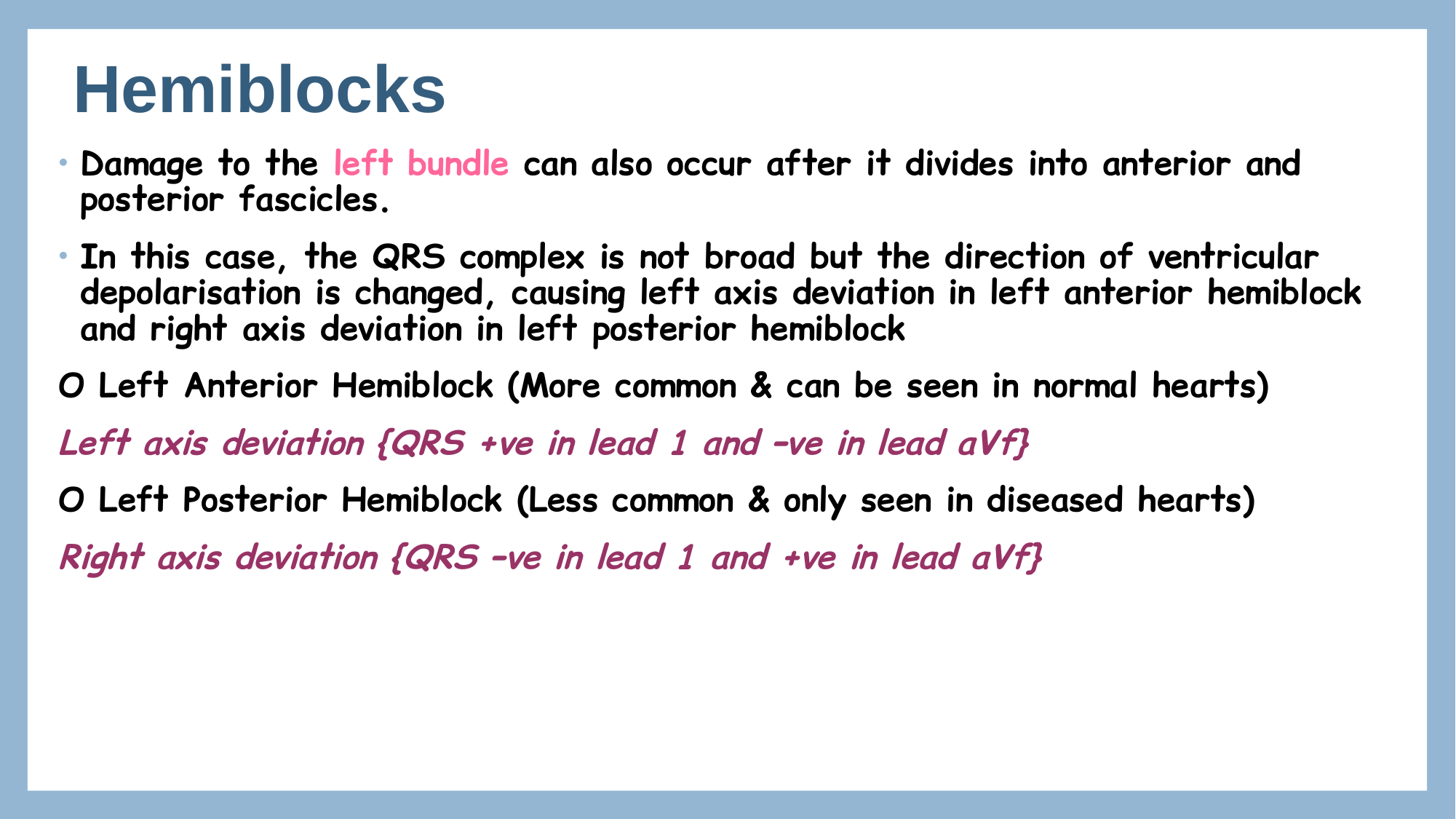

# Hemiblocks
Damage to the left bundle can also occur after it divides into anterior and posterior fascicles.
In this case, the QRS complex is not broad but the direction of ventricular depolarisation is changed, causing left axis deviation in left anterior hemiblock and right axis deviation in left posterior hemiblock
O Left Anterior Hemiblock (More common & can be seen in normal hearts)
Left axis deviation {QRS +ve in lead 1 and –ve in lead aVf}
O Left Posterior Hemiblock (Less common & only seen in diseased hearts)
Right axis deviation {QRS –ve in lead 1 and +ve in lead aVf}